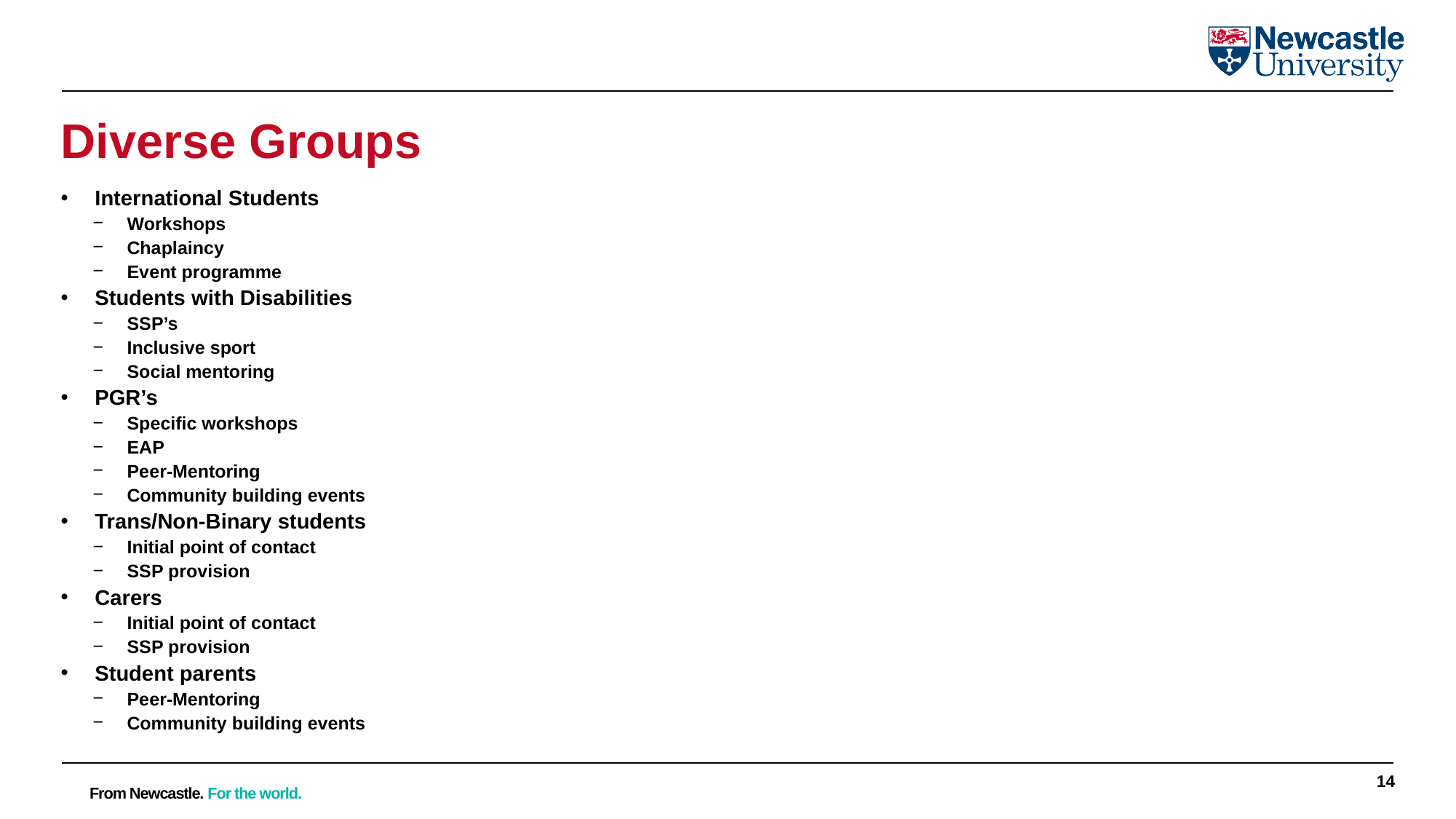

Counselling and Mental Health Support
Diverse Groups

International Students
Workshops
Chaplaincy
Event programme
Students with Disabilities
SSP’s
Inclusive sport
Social mentoring
PGR’s
Specific workshops
EAP
Peer-Mentoring
Community building events
Trans/Non-Binary students
Initial point of contact
SSP provision
Carers
Initial point of contact
SSP provision
Student parents
Peer-Mentoring
Community building events

14